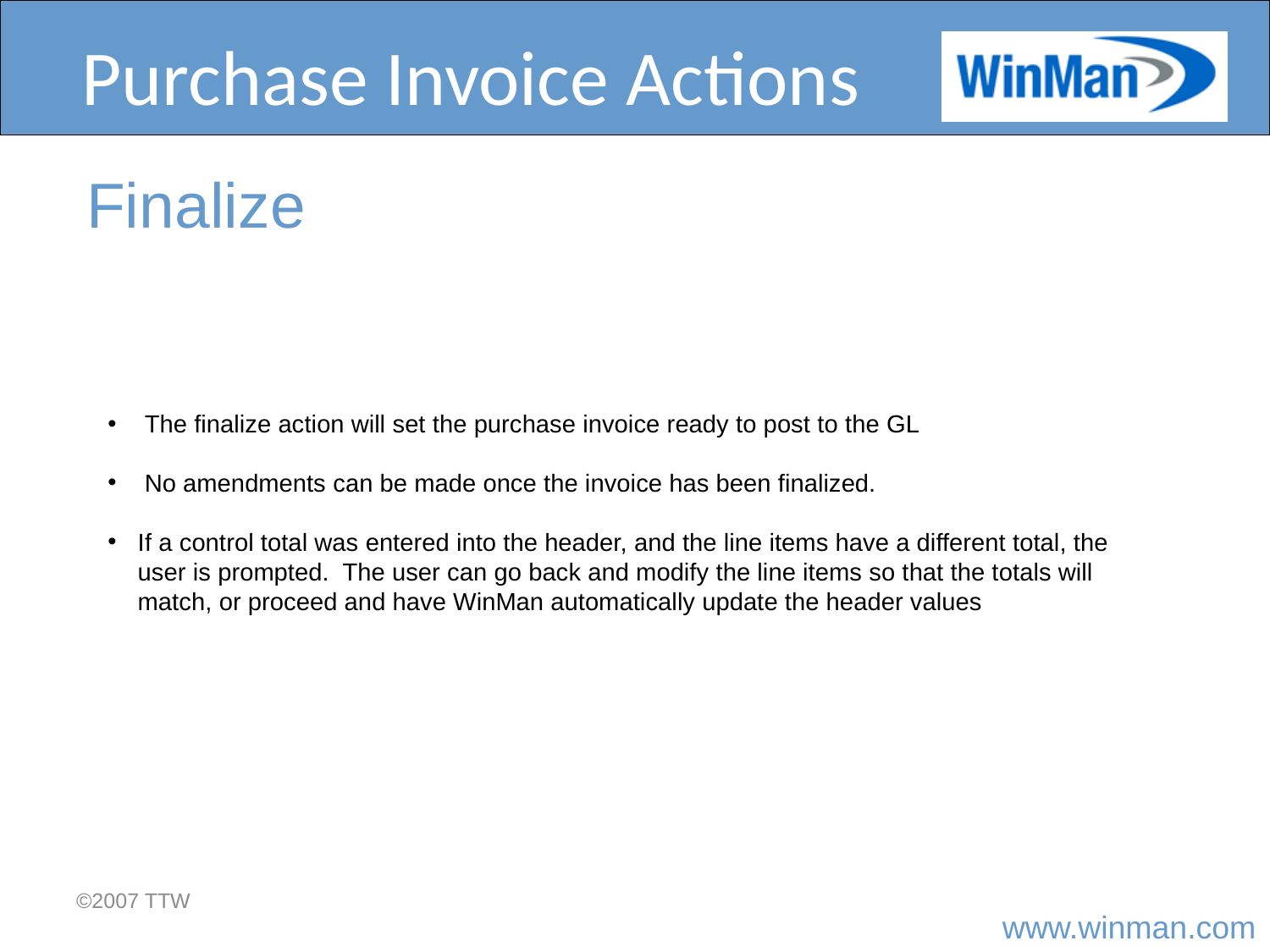

# Purchase Invoice Actions
Finalize
 The finalize action will set the purchase invoice ready to post to the GL

 No amendments can be made once the invoice has been finalized.

If a control total was entered into the header, and the line items have a different total, the user is prompted.  The user can go back and modify the line items so that the totals will match, or proceed and have WinMan automatically update the header values
©2007 TTW